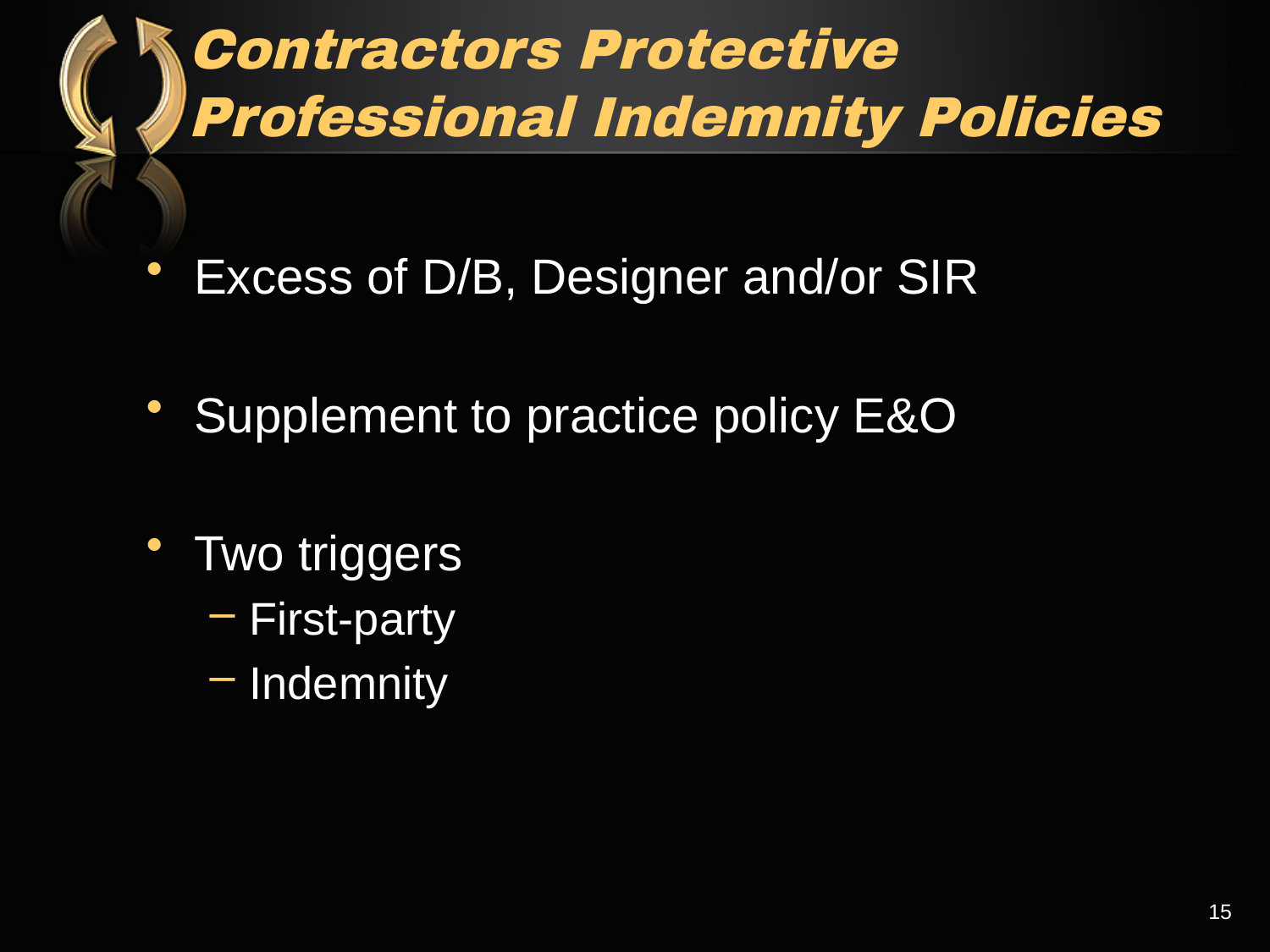

# Contractors Protective Professional Indemnity Policies
Excess of D/B, Designer and/or SIR

Supplement to practice policy E&O

Two triggers
First-party
Indemnity

15